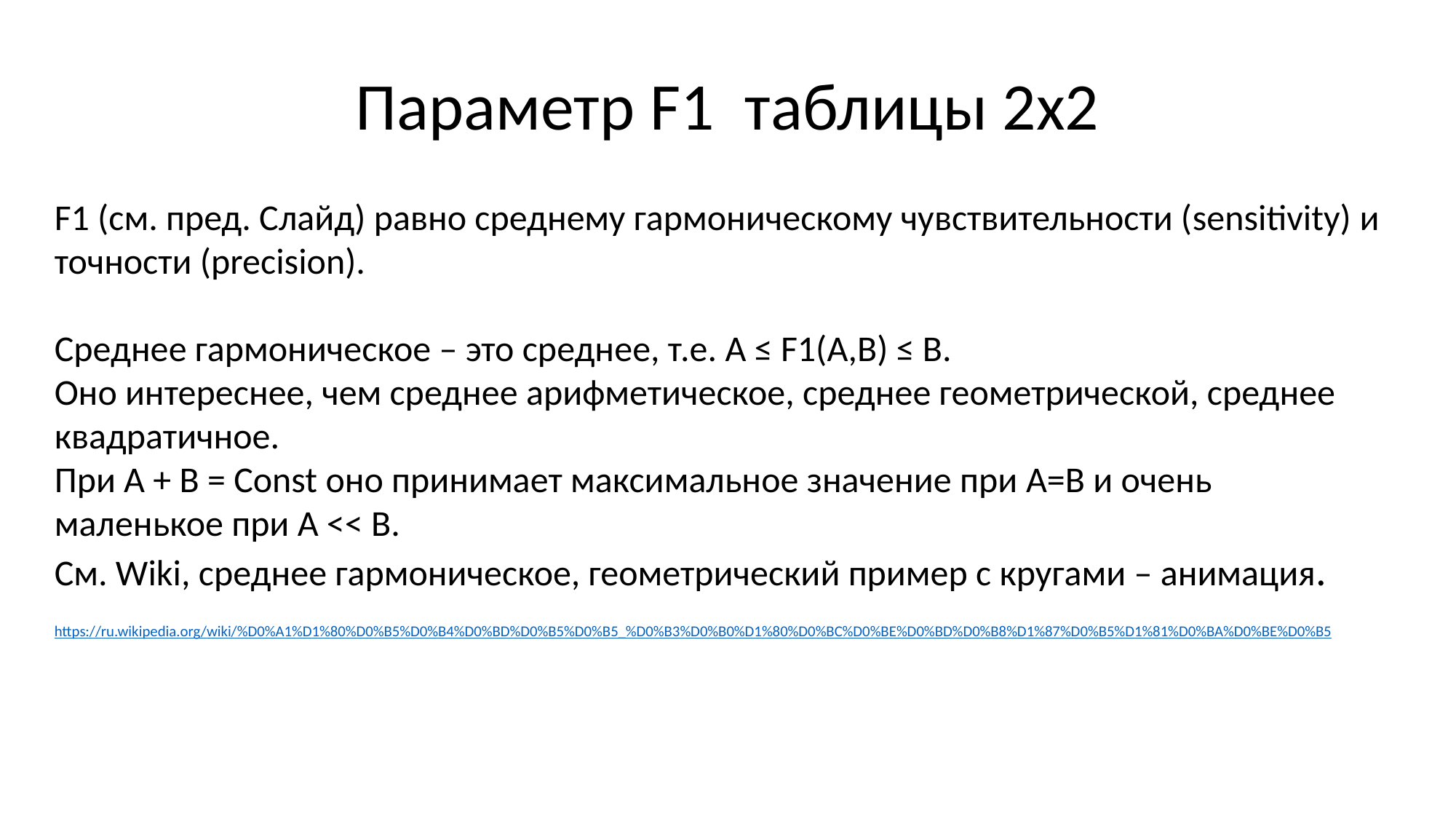

# Параметр F1  таблицы 2х2
F1 (см. пред. Слайд) равно среднему гармоническому чувствительности (sensitivity) и точности (precision).

Среднее гармоническое – это среднее, т.е. A ≤ F1(A,B) ≤ B.
Оно интереснее, чем среднее арифметическое, среднее геометрической, среднее квадратичное.
При A + B = Const оно принимает максимальное значение при A=B и очень маленькое при A << B.
См. Wiki, cреднее гармоническое, геометрический пример с кругами – анимация.
https://ru.wikipedia.org/wiki/%D0%A1%D1%80%D0%B5%D0%B4%D0%BD%D0%B5%D0%B5_%D0%B3%D0%B0%D1%80%D0%BC%D0%BE%D0%BD%D0%B8%D1%87%D0%B5%D1%81%D0%BA%D0%BE%D0%B5